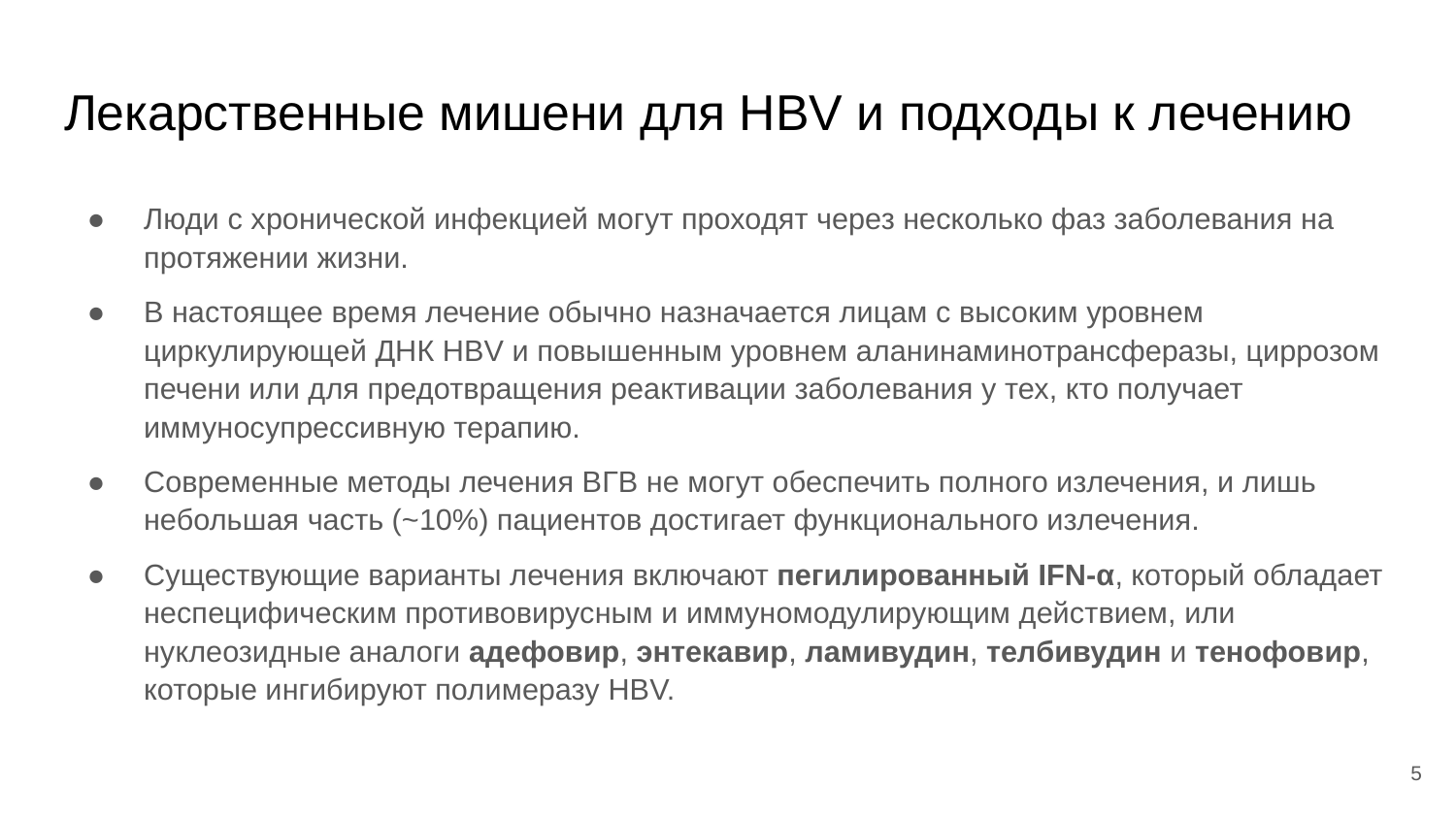

# Лекарственные мишени для HBV и подходы к лечению
Люди с хронической инфекцией могут проходят через несколько фаз заболевания на протяжении жизни.
В настоящее время лечение обычно назначается лицам с высоким уровнем циркулирующей ДНК HBV и повышенным уровнем аланинаминотрансферазы, циррозом печени или для предотвращения реактивации заболевания у тех, кто получает иммуносупрессивную терапию.
Современные методы лечения ВГВ не могут обеспечить полного излечения, и лишь небольшая часть (~10%) пациентов достигает функционального излечения.
Существующие варианты лечения включают пегилированный IFN-α, который обладает неспецифическим противовирусным и иммуномодулирующим действием, или нуклеозидные аналоги адефовир, энтекавир, ламивудин, телбивудин и тенофовир, которые ингибируют полимеразу HBV.
5